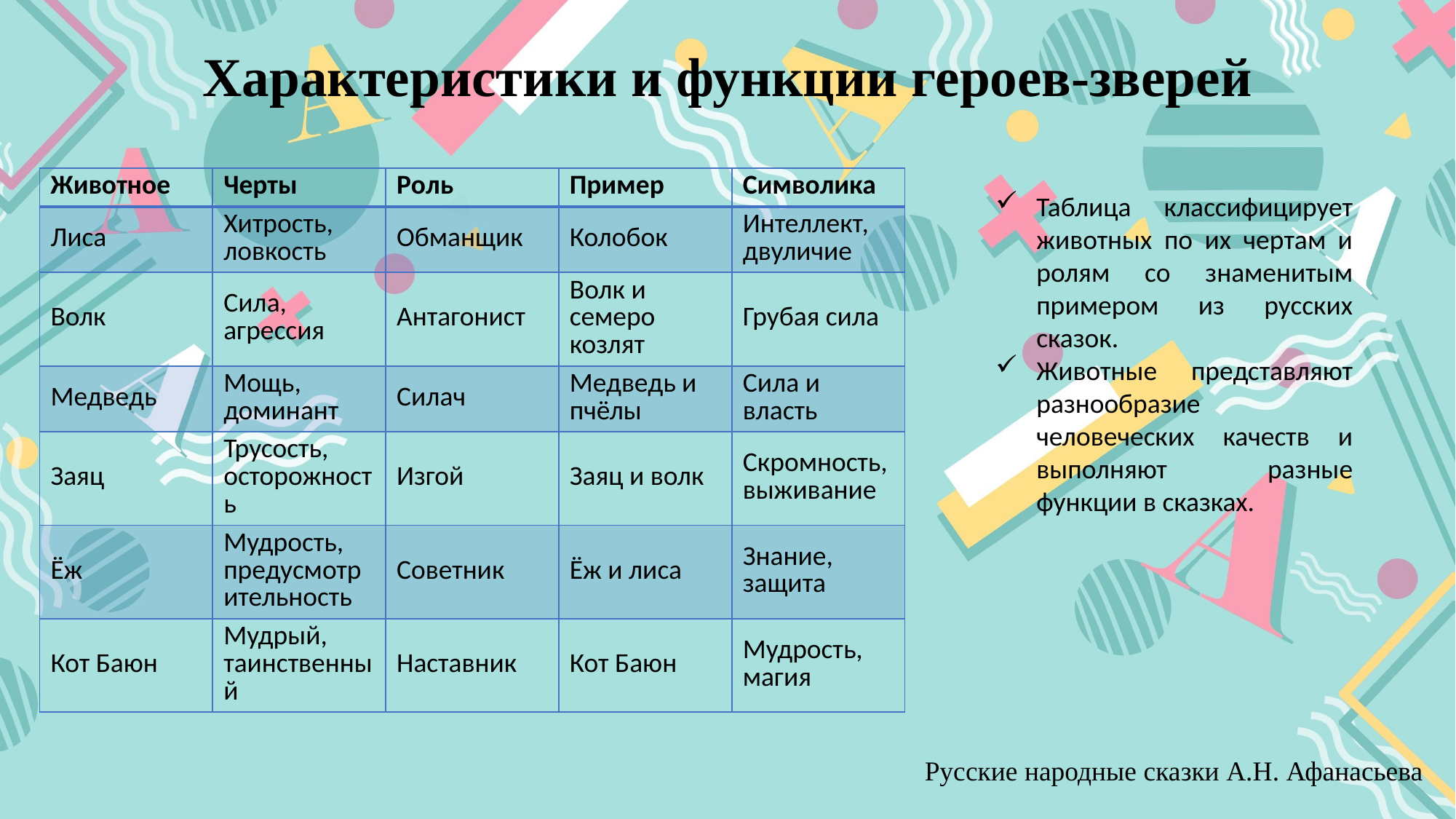

# Характеристики и функции героев-зверей
| Животное | Черты | Роль | Пример | Символика |
| --- | --- | --- | --- | --- |
| Лиса | Хитрость, ловкость | Обманщик | Колобок | Интеллект, двуличие |
| Волк | Сила, агрессия | Антагонист | Волк и семеро козлят | Грубая сила |
| Медведь | Мощь, доминант | Силач | Медведь и пчёлы | Сила и власть |
| Заяц | Трусость, осторожность | Изгой | Заяц и волк | Скромность, выживание |
| Ёж | Мудрость, предусмотрительность | Советник | Ёж и лиса | Знание, защита |
| Кот Баюн | Мудрый, таинственный | Наставник | Кот Баюн | Мудрость, магия |
Таблица классифицирует животных по их чертам и ролям со знаменитым примером из русских сказок.
Животные представляют разнообразие человеческих качеств и выполняют разные функции в сказках.

Русские народные сказки А.Н. Афанасьева